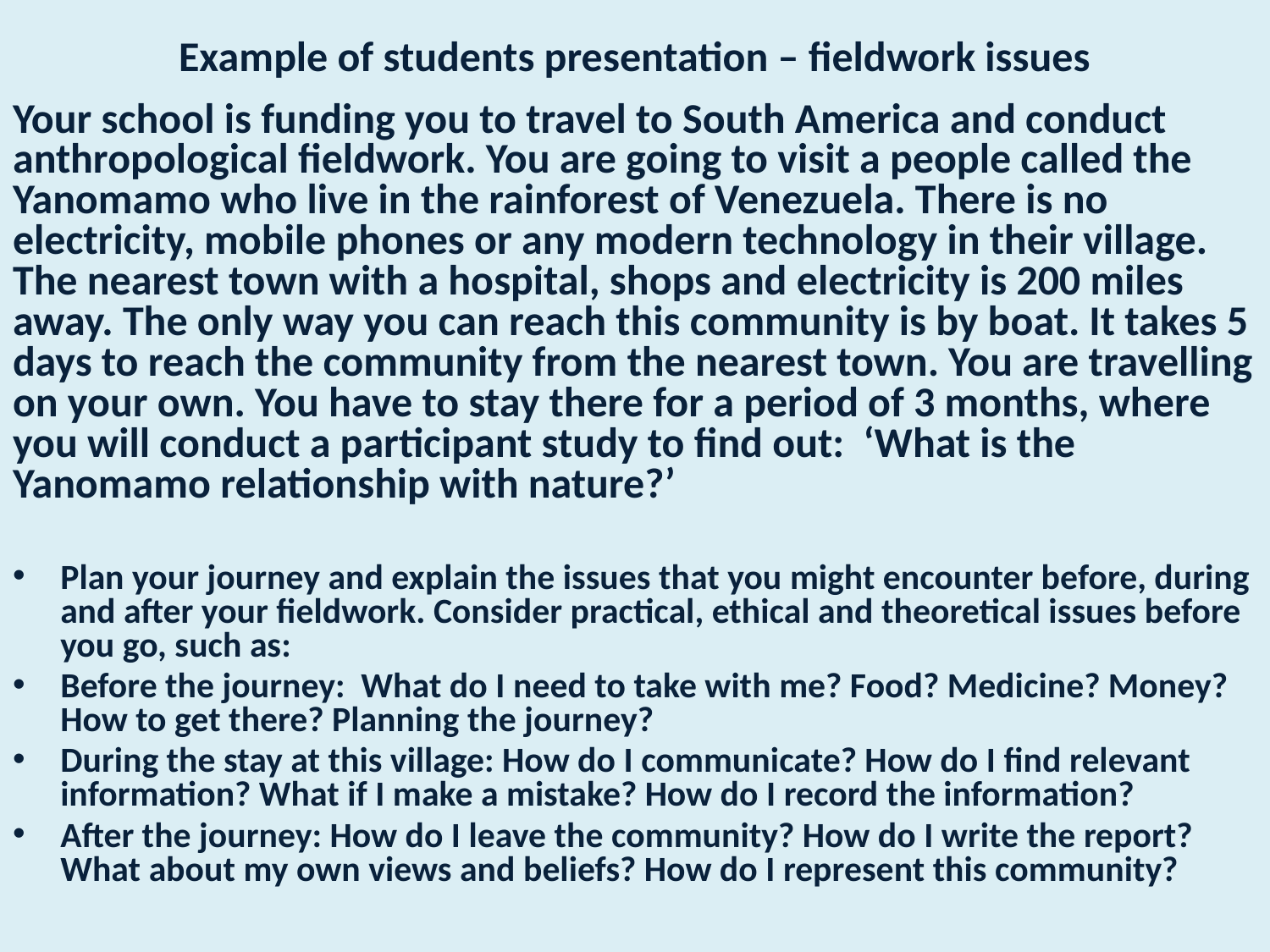

# Example of students presentation – fieldwork issues
Your school is funding you to travel to South America and conduct anthropological fieldwork. You are going to visit a people called the Yanomamo who live in the rainforest of Venezuela. There is no electricity, mobile phones or any modern technology in their village. The nearest town with a hospital, shops and electricity is 200 miles away. The only way you can reach this community is by boat. It takes 5 days to reach the community from the nearest town. You are travelling on your own. You have to stay there for a period of 3 months, where you will conduct a participant study to find out:  ‘What is the Yanomamo relationship with nature?’

Plan your journey and explain the issues that you might encounter before, during and after your fieldwork. Consider practical, ethical and theoretical issues before you go, such as:
Before the journey:  What do I need to take with me? Food? Medicine? Money? How to get there? Planning the journey?
During the stay at this village: How do I communicate? How do I find relevant information? What if I make a mistake? How do I record the information?
After the journey: How do I leave the community? How do I write the report? What about my own views and beliefs? How do I represent this community?